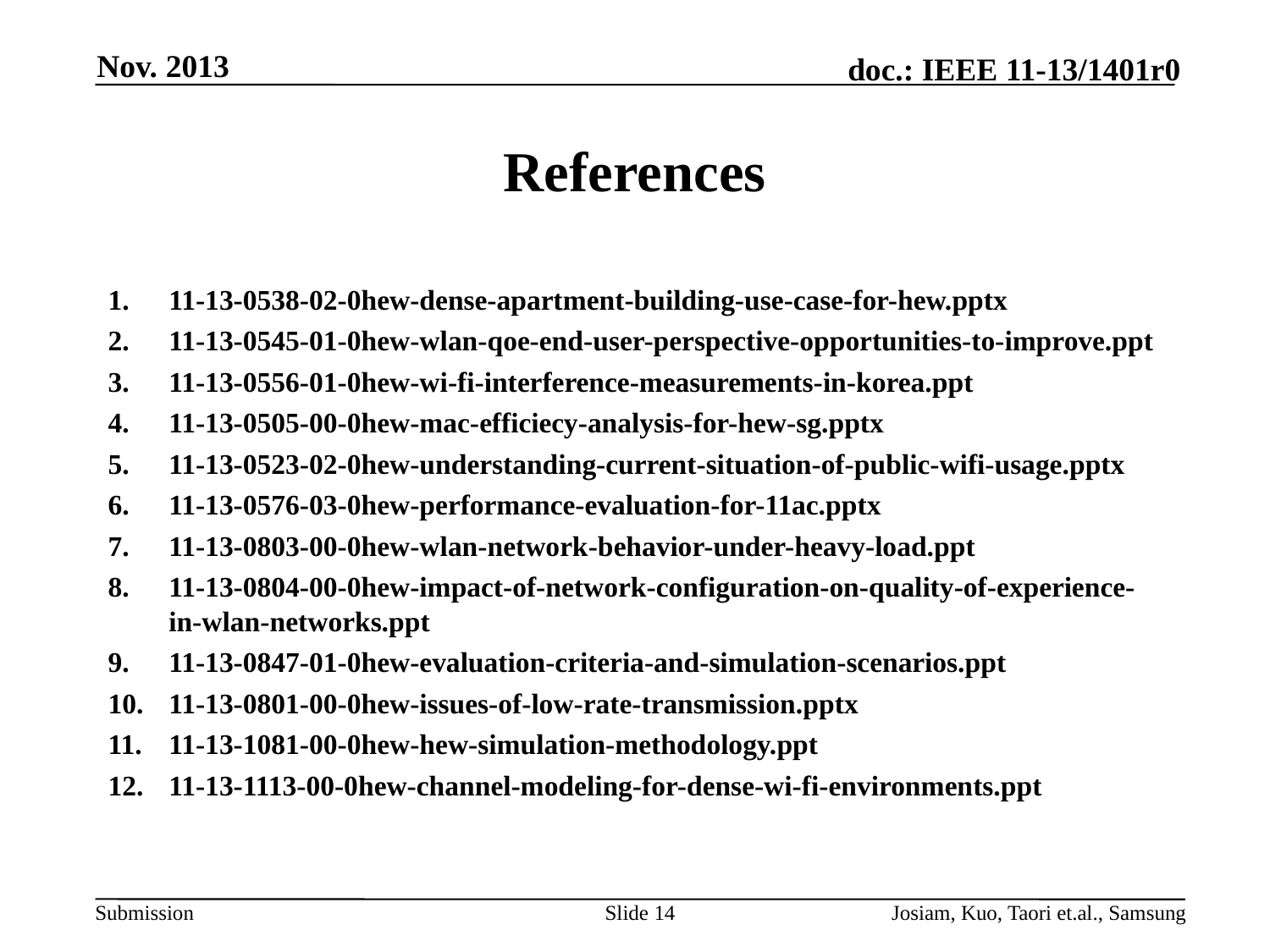

Nov. 2013
# References
11-13-0538-02-0hew-dense-apartment-building-use-case-for-hew.pptx
11-13-0545-01-0hew-wlan-qoe-end-user-perspective-opportunities-to-improve.ppt
11-13-0556-01-0hew-wi-fi-interference-measurements-in-korea.ppt
11-13-0505-00-0hew-mac-efficiecy-analysis-for-hew-sg.pptx
11-13-0523-02-0hew-understanding-current-situation-of-public-wifi-usage.pptx
11-13-0576-03-0hew-performance-evaluation-for-11ac.pptx
11-13-0803-00-0hew-wlan-network-behavior-under-heavy-load.ppt
11-13-0804-00-0hew-impact-of-network-configuration-on-quality-of-experience-in-wlan-networks.ppt
11-13-0847-01-0hew-evaluation-criteria-and-simulation-scenarios.ppt
11-13-0801-00-0hew-issues-of-low-rate-transmission.pptx
11-13-1081-00-0hew-hew-simulation-methodology.ppt
11-13-1113-00-0hew-channel-modeling-for-dense-wi-fi-environments.ppt

Slide 14
Josiam, Kuo, Taori et.al., Samsung